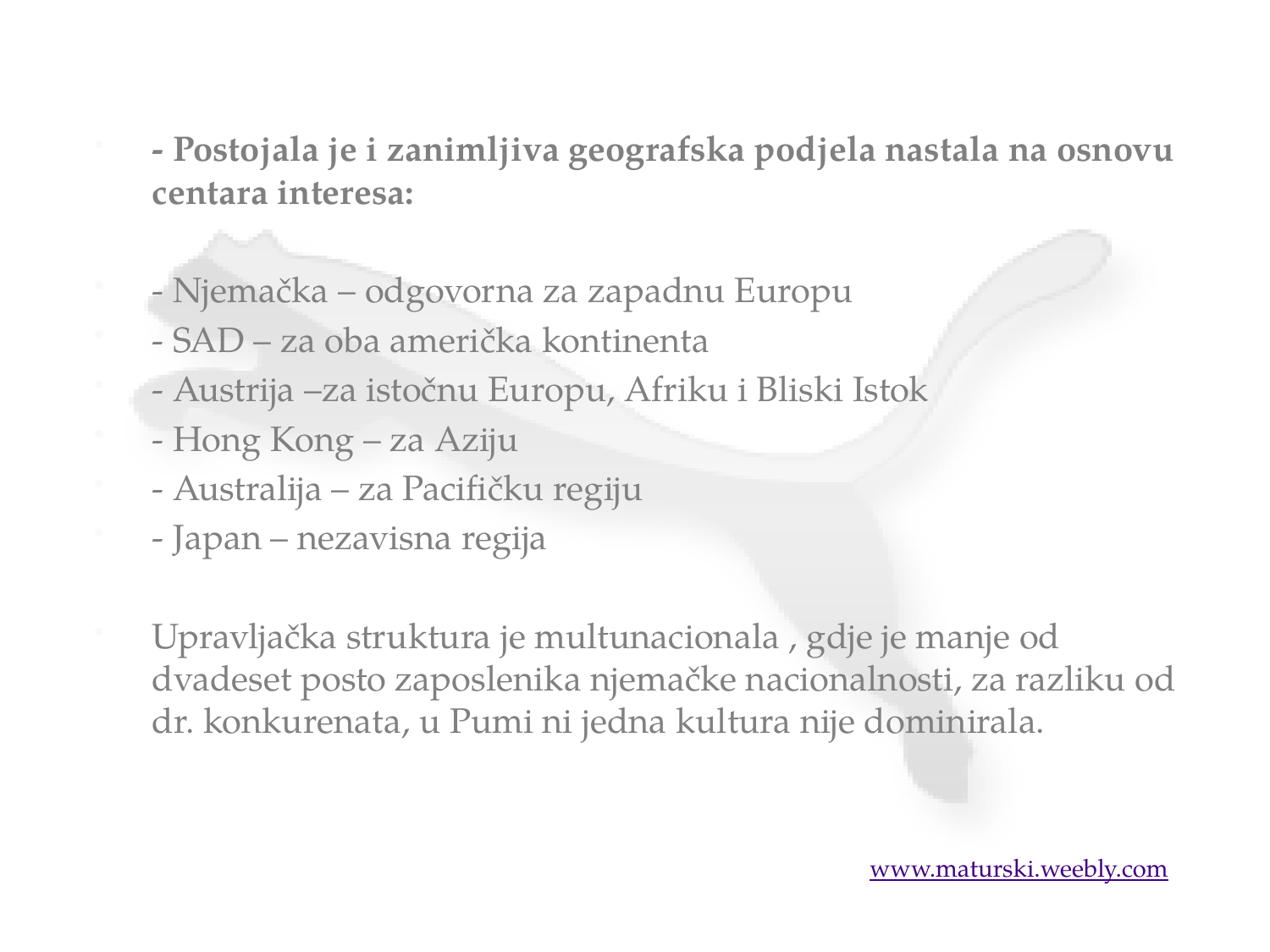

- Postojala je i zanimljiva geografska podjela nastala na osnovu centara interesa:

- Njemačka – odgovorna za zapadnu Europu
- SAD – za oba američka kontinenta
- Austrija –za istočnu Europu, Afriku i Bliski Istok
- Hong Kong – za Aziju
- Australija – za Pacifičku regiju
- Japan – nezavisna regija

Upravljačka struktura je multunacionala , gdje je manje od dvadeset posto zaposlenika njemačke nacionalnosti, za razliku od dr. konkurenata, u Pumi ni jedna kultura nije dominirala.
www.maturski.weebly.com